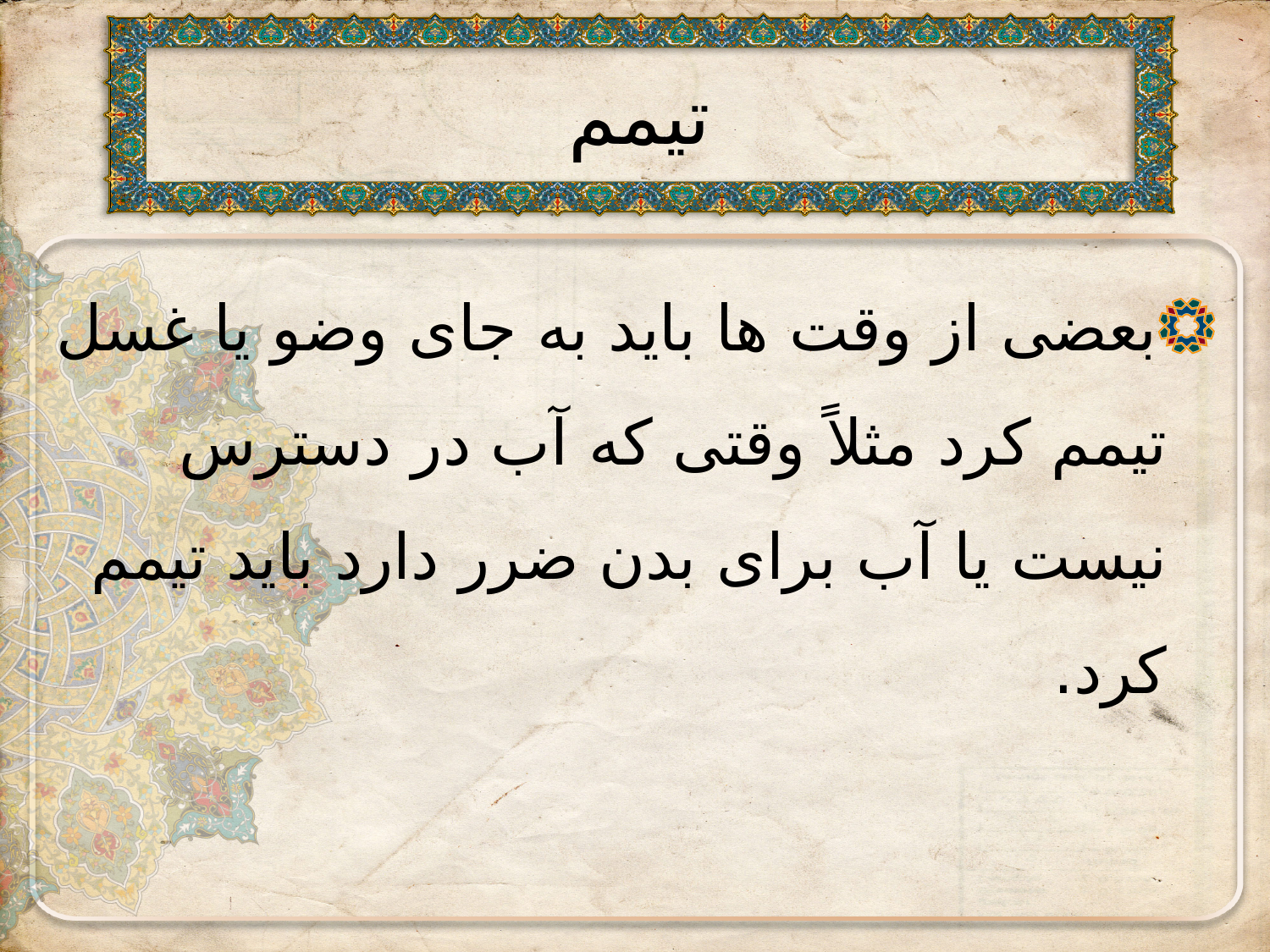

# تیمم
بعضی از وقت ها باید به جای وضو یا غسل تیمم کرد مثلاً وقتی که آب در دسترس نیست یا آب برای بدن ضرر دارد باید تیمم کرد.